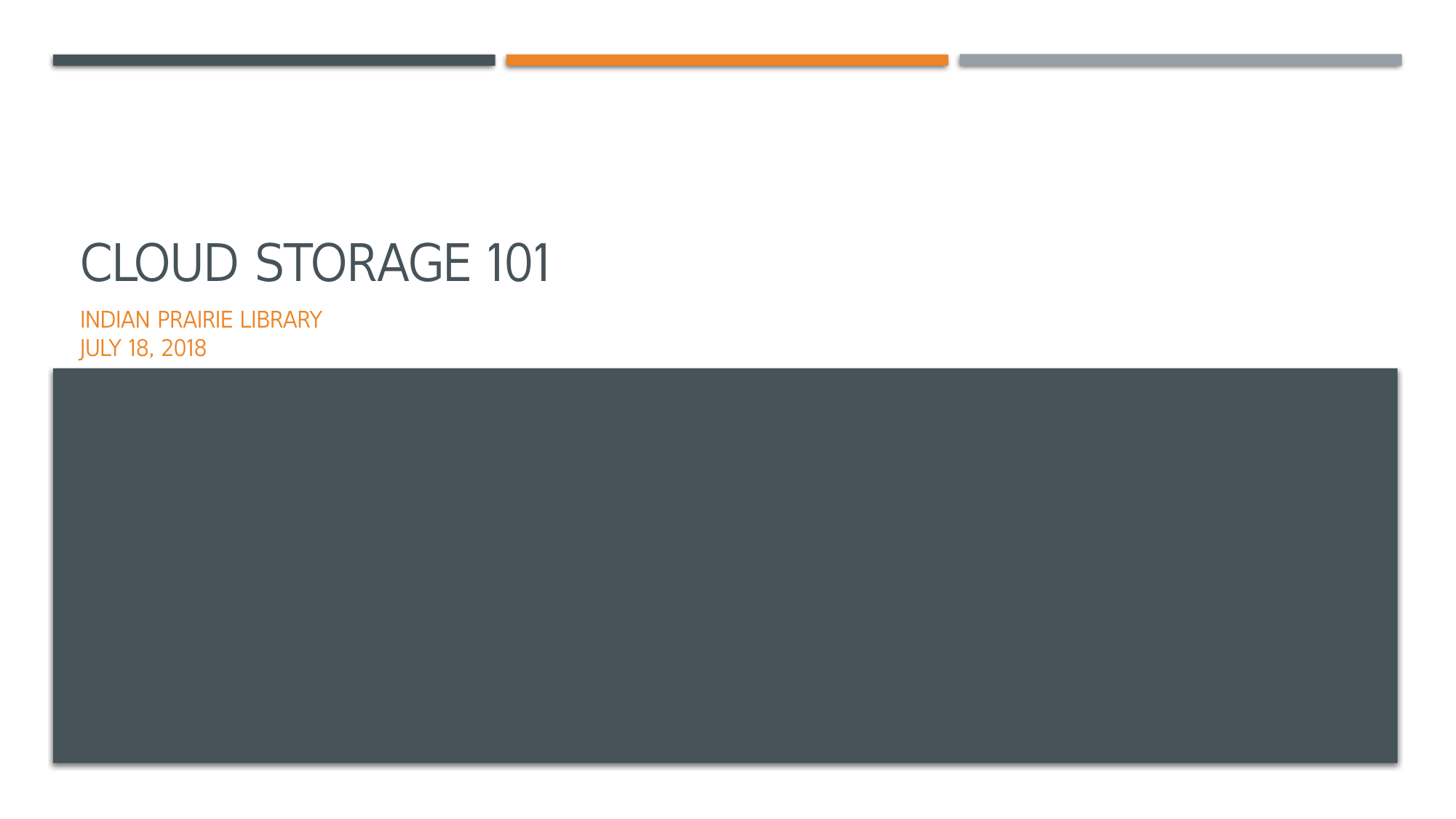

# Cloud storage 101
Indian prairie library
July 18, 2018